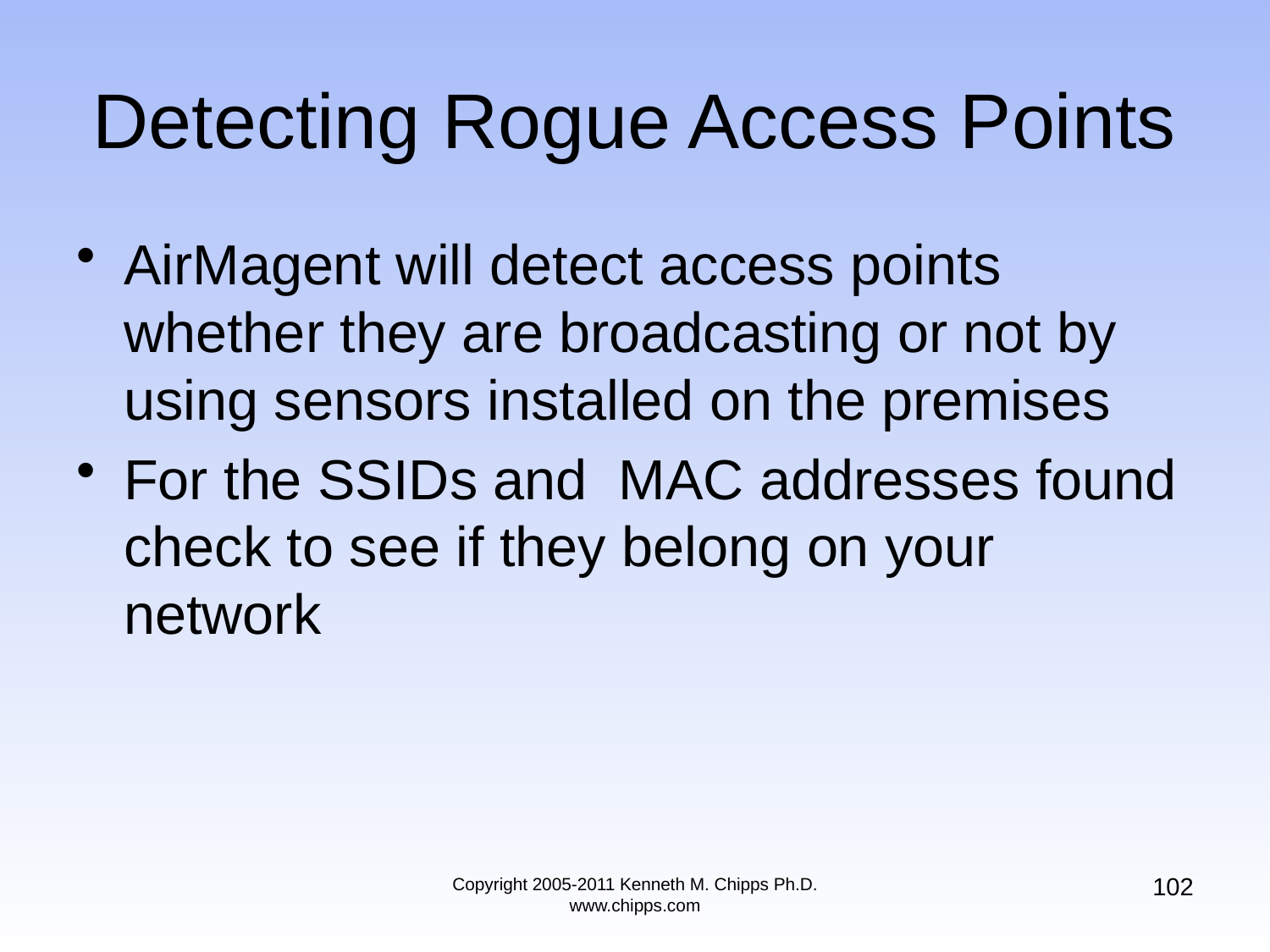

# Detecting Rogue Access Points
AirMagent will detect access points whether they are broadcasting or not by using sensors installed on the premises
For the SSIDs and  MAC addresses found check to see if they belong on your network
102
Copyright 2005-2011 Kenneth M. Chipps Ph.D. www.chipps.com